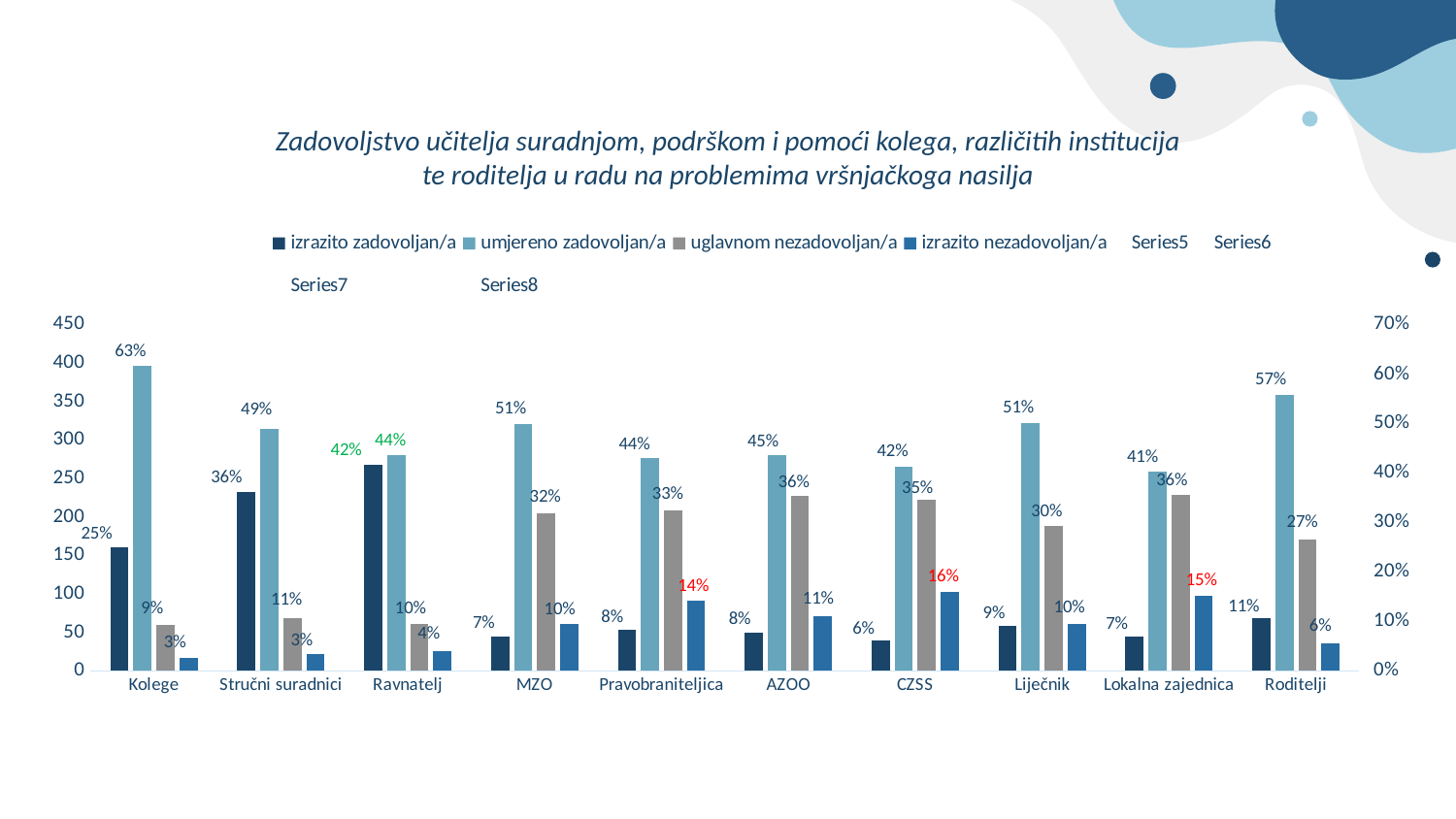

Zadovoljstvo učitelja suradnjom, podrškom i pomoći kolega, različitih institucija te roditelja u radu na problemima vršnjačkoga nasilja

### Chart

| Category | izrazito zadovoljan/a | umjereno zadovoljan/a | uglavnom nezadovoljan/a | izrazito nezadovoljan/a |  |  |  |  |
|---|---|---|---|---|---|---|---|---|
| Kolege | 160.0 | 396.0 | 60.0 | 17.0 | 0.2527646129541864 | 0.6255924170616114 | 0.0947867298578199 | 0.026856240126382307 |
| Stručni suradnici | 232.0 | 315.0 | 68.0 | 22.0 | 0.3642072213500785 | 0.4945054945054945 | 0.10675039246467818 | 0.03453689167974882 |
| Ravnatelj | 268.0 | 280.0 | 61.0 | 26.0 | 0.4220472440944882 | 0.4409448818897638 | 0.09606299212598425 | 0.04094488188976378 |
| MZO | 44.0 | 321.0 | 205.0 | 61.0 | 0.06973058637083994 | 0.508716323296355 | 0.3248811410459588 | 0.09667194928684628 |
| Pravobraniteljica | 53.0 | 277.0 | 208.0 | 91.0 | 0.08426073131955485 | 0.44038155802861684 | 0.33068362480127184 | 0.14467408585055644 |
| AZOO | 50.0 | 281.0 | 227.0 | 71.0 | 0.0794912559618442 | 0.4467408585055644 | 0.36089030206677264 | 0.11287758346581876 |
| CZSS | 40.0 | 265.0 | 222.0 | 103.0 | 0.06349206349206349 | 0.42063492063492064 | 0.3523809523809524 | 0.1634920634920635 |
| Liječnik | 58.0 | 322.0 | 188.0 | 61.0 | 0.09220985691573927 | 0.5119236883942766 | 0.2988871224165342 | 0.09697933227344992 |
| Lokalna zajednica | 44.0 | 259.0 | 229.0 | 97.0 | 0.06995230524642289 | 0.4117647058823529 | 0.3640699523052464 | 0.15421303656597773 |
| Roditelji | 69.0 | 359.0 | 171.0 | 36.0 | 0.10866141732283464 | 0.5653543307086614 | 0.2692913385826772 | 0.05669291338582677 |